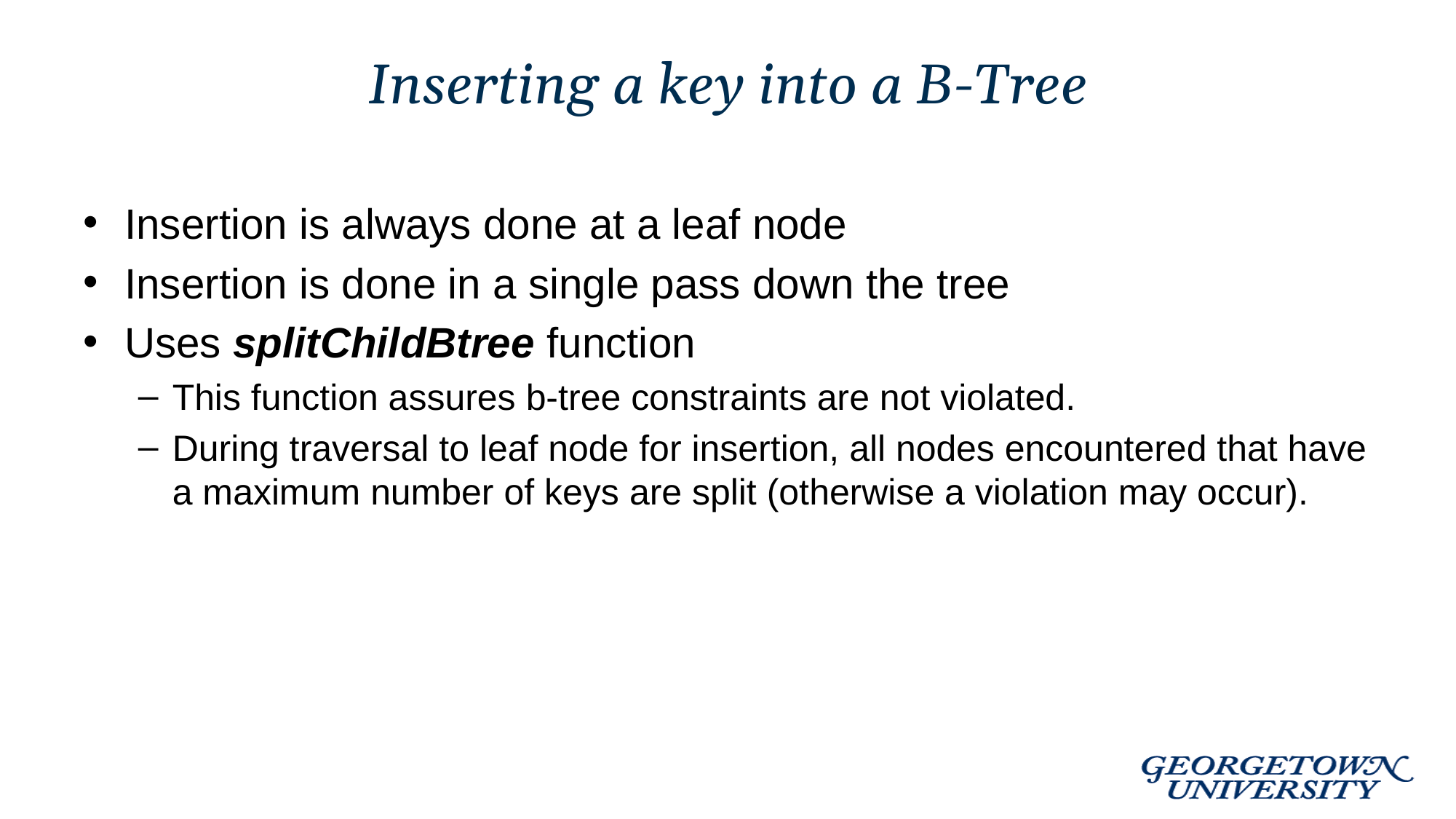

# Inserting a key into a B-Tree
Insertion is always done at a leaf node
Insertion is done in a single pass down the tree
Uses splitChildBtree function
This function assures b-tree constraints are not violated.
During traversal to leaf node for insertion, all nodes encountered that have a maximum number of keys are split (otherwise a violation may occur).